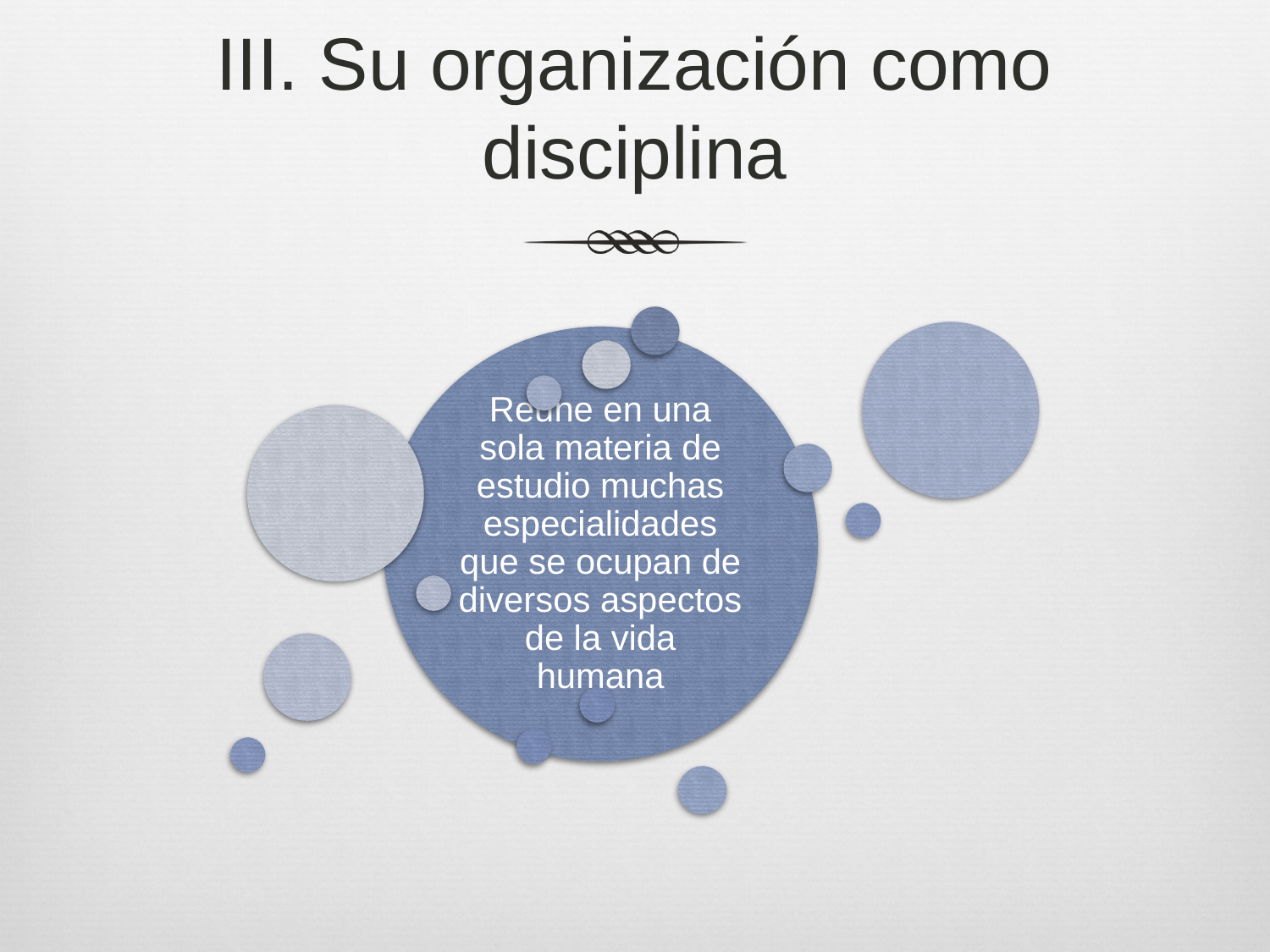

# III. Su organización como disciplina
Reune en una sola materia de estudio muchas especialidades que se ocupan de diversos aspectos de la vida humana